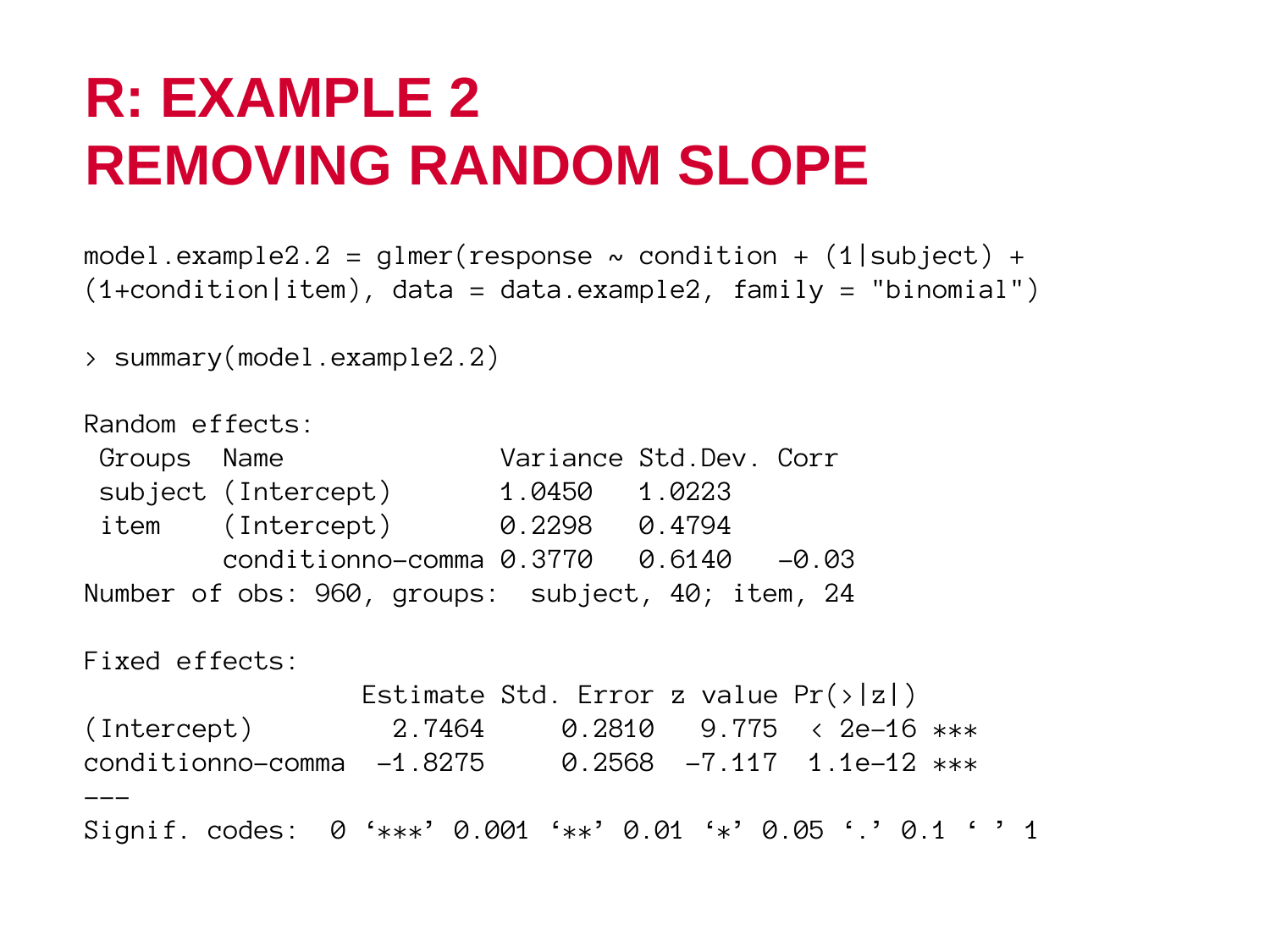

# R: Example 2 Removing random slope
model.example2.2 = glmer(response ~ condition + (1|subject) + (1+condition|item), data = data.example2, family = "binomial")

> summary(model.example2.2)

Random effects:
 Groups  Name              Variance Std.Dev. Corr
 subject (Intercept)       1.0450   1.0223
 item    (Intercept)       0.2298   0.4794
         conditionno-comma 0.3770   0.6140   -0.03
Number of obs: 960, groups:  subject, 40; item, 24

Fixed effects:
                  Estimate Std. Error z value Pr(>|z|)
(Intercept)         2.7464     0.2810   9.775  < 2e-16 ***
conditionno-comma  -1.8275     0.2568  -7.117  1.1e-12 ***
---
Signif. codes:  0 ‘***’ 0.001 ‘**’ 0.01 ‘*’ 0.05 ‘.’ 0.1 ‘ ’ 1